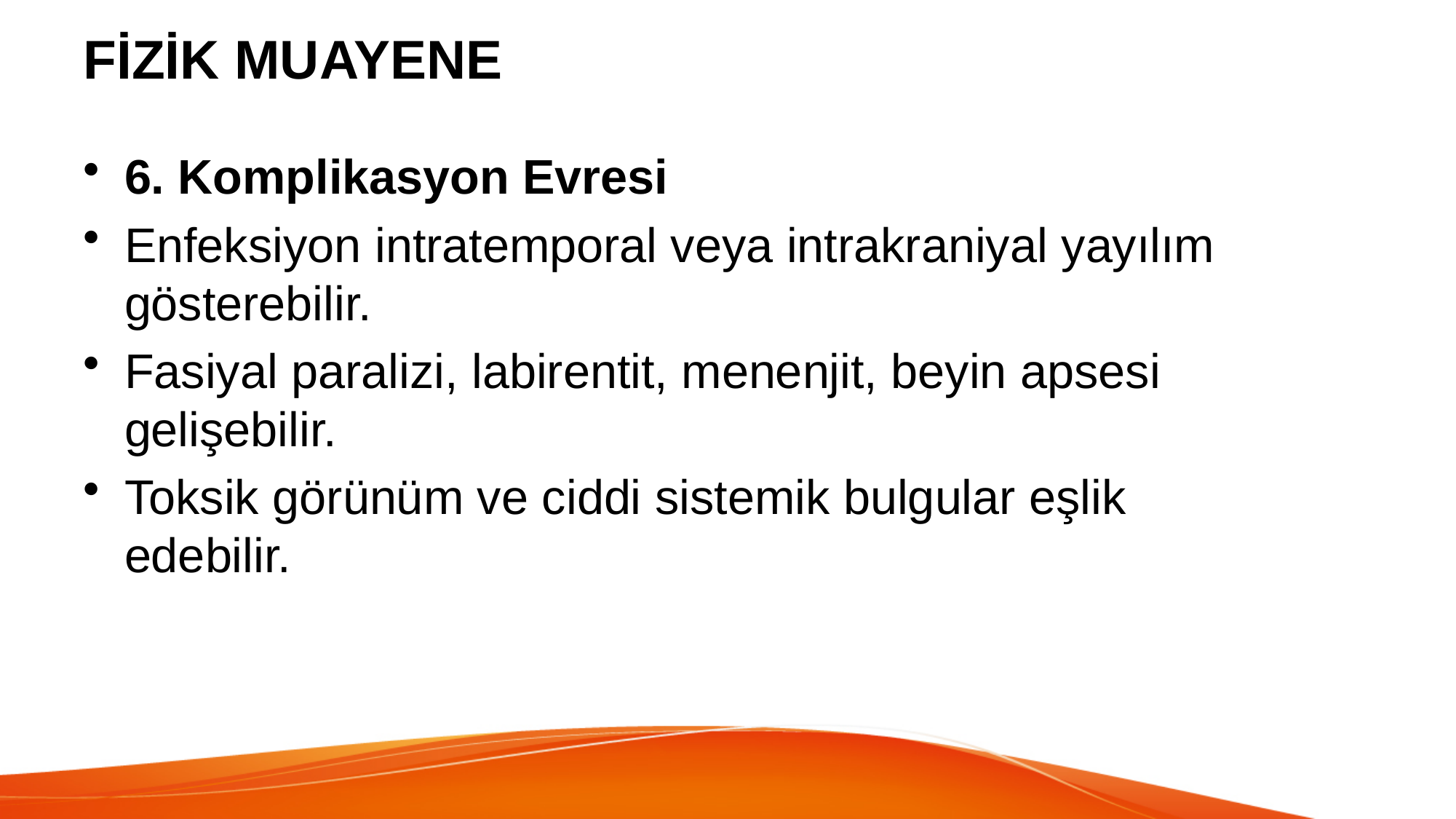

# FİZİK MUAYENE
6. Komplikasyon Evresi
Enfeksiyon intratemporal veya intrakraniyal yayılım gösterebilir.
Fasiyal paralizi, labirentit, menenjit, beyin apsesi gelişebilir.
Toksik görünüm ve ciddi sistemik bulgular eşlik edebilir.